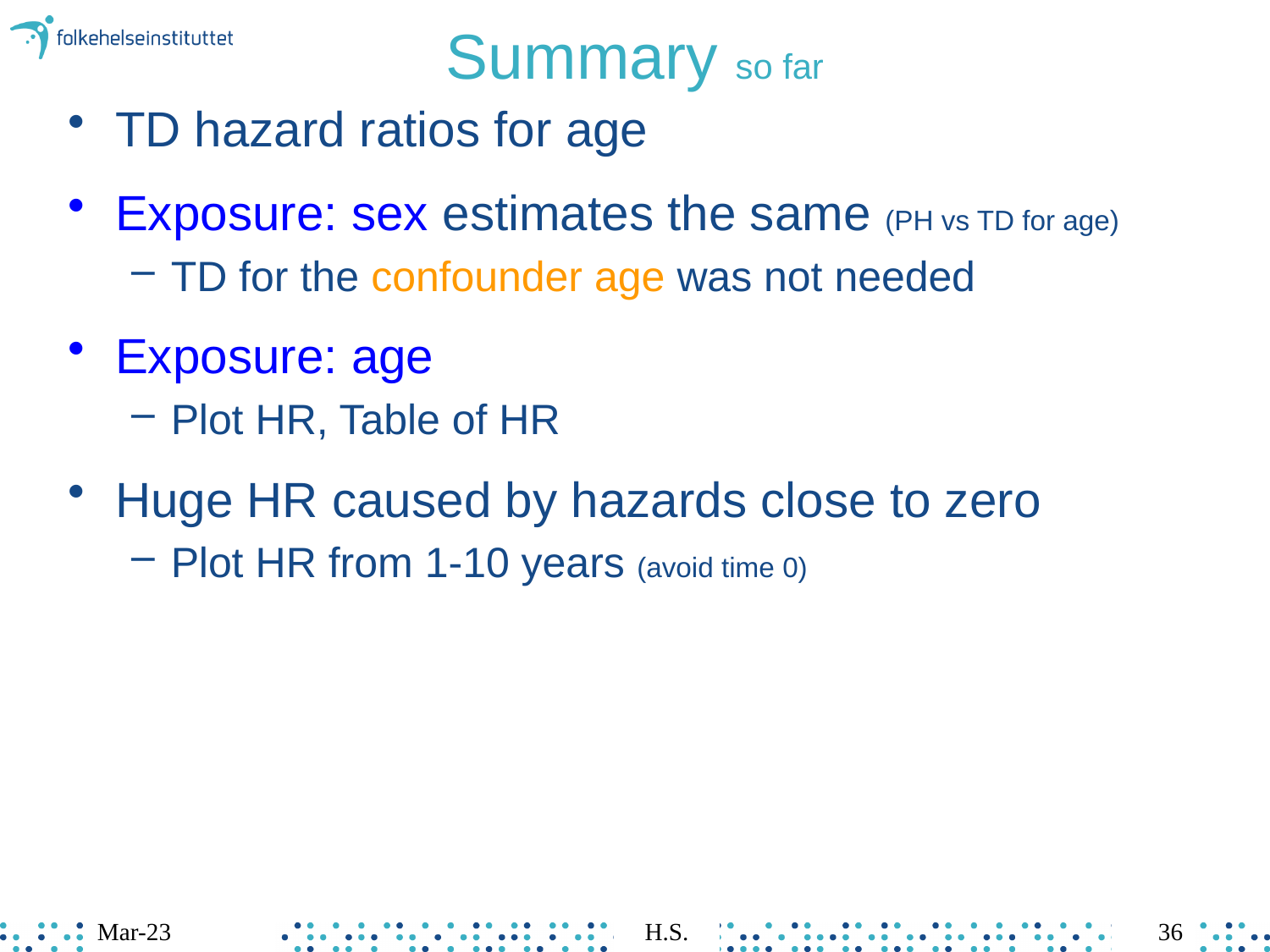

# Summary so far
TD hazard ratios for age
Exposure: sex estimates the same (PH vs TD for age)
TD for the confounder age was not needed
Exposure: age
Plot HR, Table of HR
Huge HR caused by hazards close to zero
Plot HR from 1-10 years (avoid time 0)
Mar-23
H.S.
36